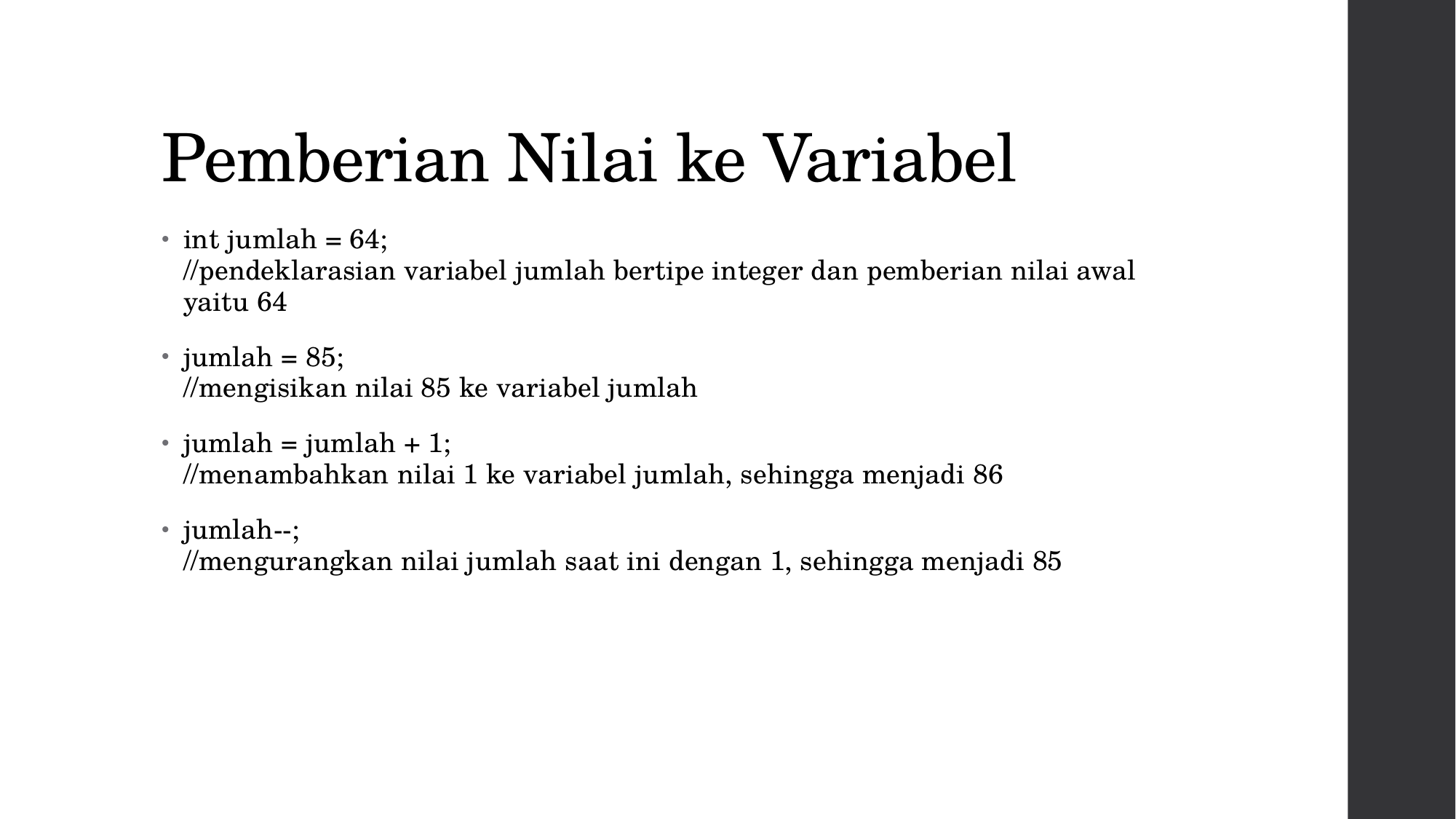

# Pemberian Nilai ke Variabel
int jumlah = 64;
//pendeklarasian variabel jumlah bertipe integer dan pemberian nilai awal yaitu 64
jumlah = 85;
//mengisikan nilai 85 ke variabel jumlah
jumlah = jumlah + 1;
//menambahkan nilai 1 ke variabel jumlah, sehingga menjadi 86
jumlah--;
//mengurangkan nilai jumlah saat ini dengan 1, sehingga menjadi 85